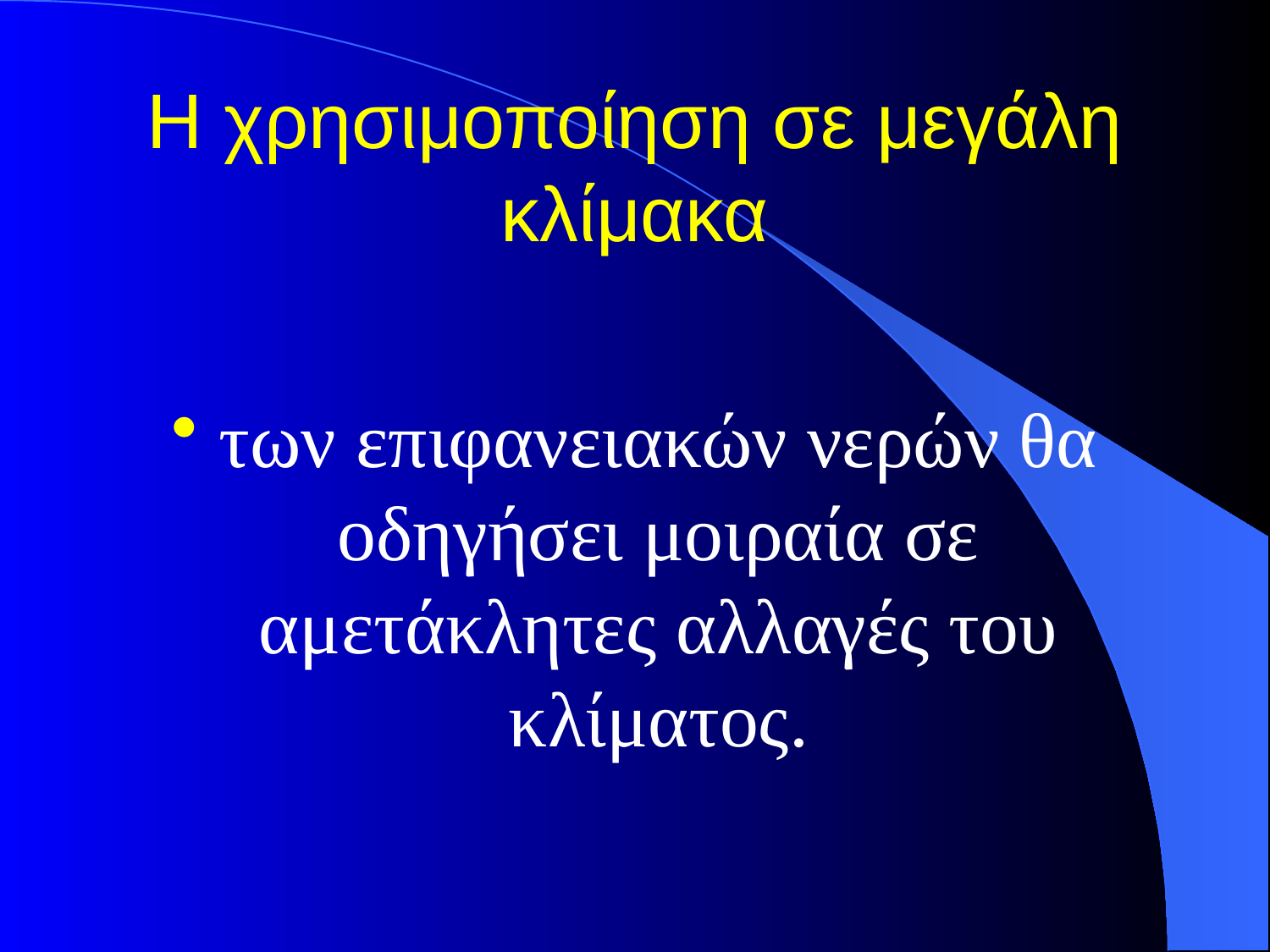

# Η χρησιμοποίηση σε μεγάλη κλίμακα

των επιφανειακών νερών θα οδηγήσει μοιραία σε αμετάκλητες αλλαγές του κλίματος.